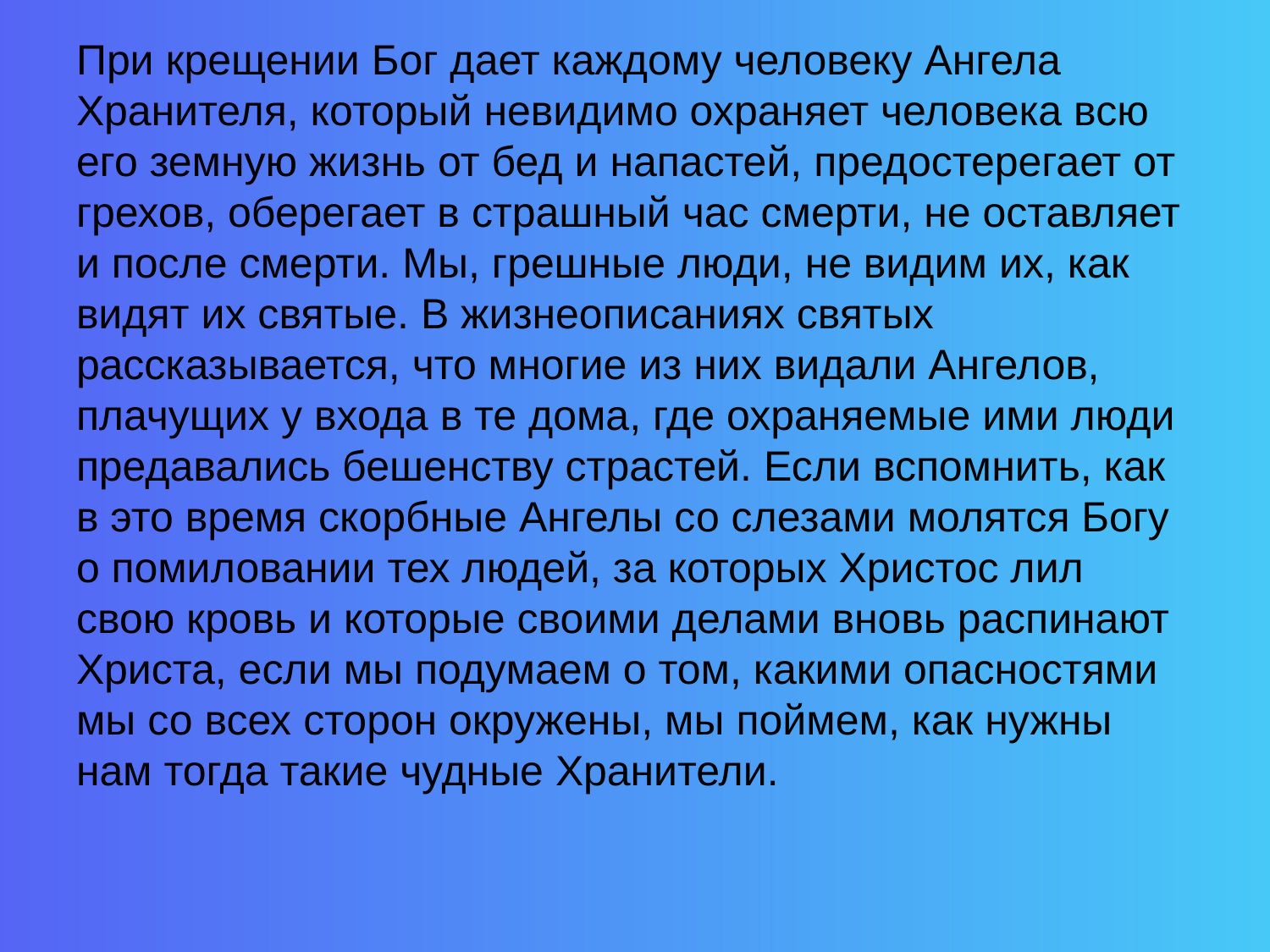

При крещении Бог дает каждому человеку Ангела Хранителя, который невидимо охраняет человека всю его земную жизнь от бед и напастей, предостерегает от грехов, оберегает в страшный час смерти, не оставляет и после смерти. Мы, грешные люди, не видим их, как видят их святые. В жизнеописаниях святых рассказывается, что многие из них видали Ангелов, плачущих у входа в те дома, где охраняемые ими люди предавались бешенству страстей. Если вспомнить, как в это время скорбные Ангелы со слезами молятся Богу о помиловании тех людей, за которых Христос лил свою кровь и которые своими делами вновь распинают Христа, если мы подумаем о том, какими опасностями мы со всех сторон окружены, мы поймем, как нужны нам тогда такие чудные Хранители.